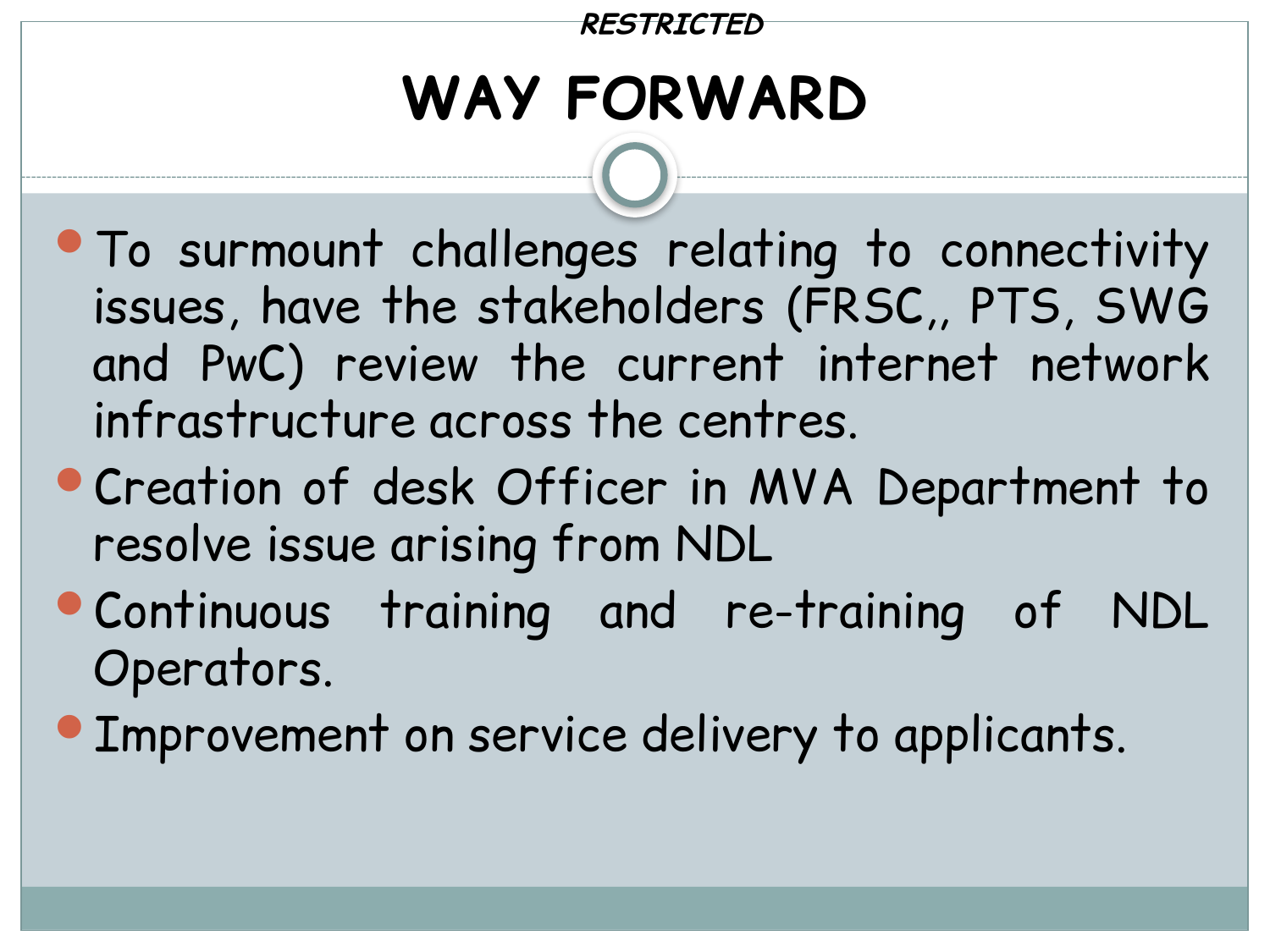

RESTRICTED
# WAY FORWARD
To surmount challenges relating to connectivity issues, have the stakeholders (FRSC,, PTS, SWG and PwC) review the current internet network infrastructure across the centres.
Creation of desk Officer in MVA Department to resolve issue arising from NDL
Continuous training and re-training of NDL Operators.
Improvement on service delivery to applicants.